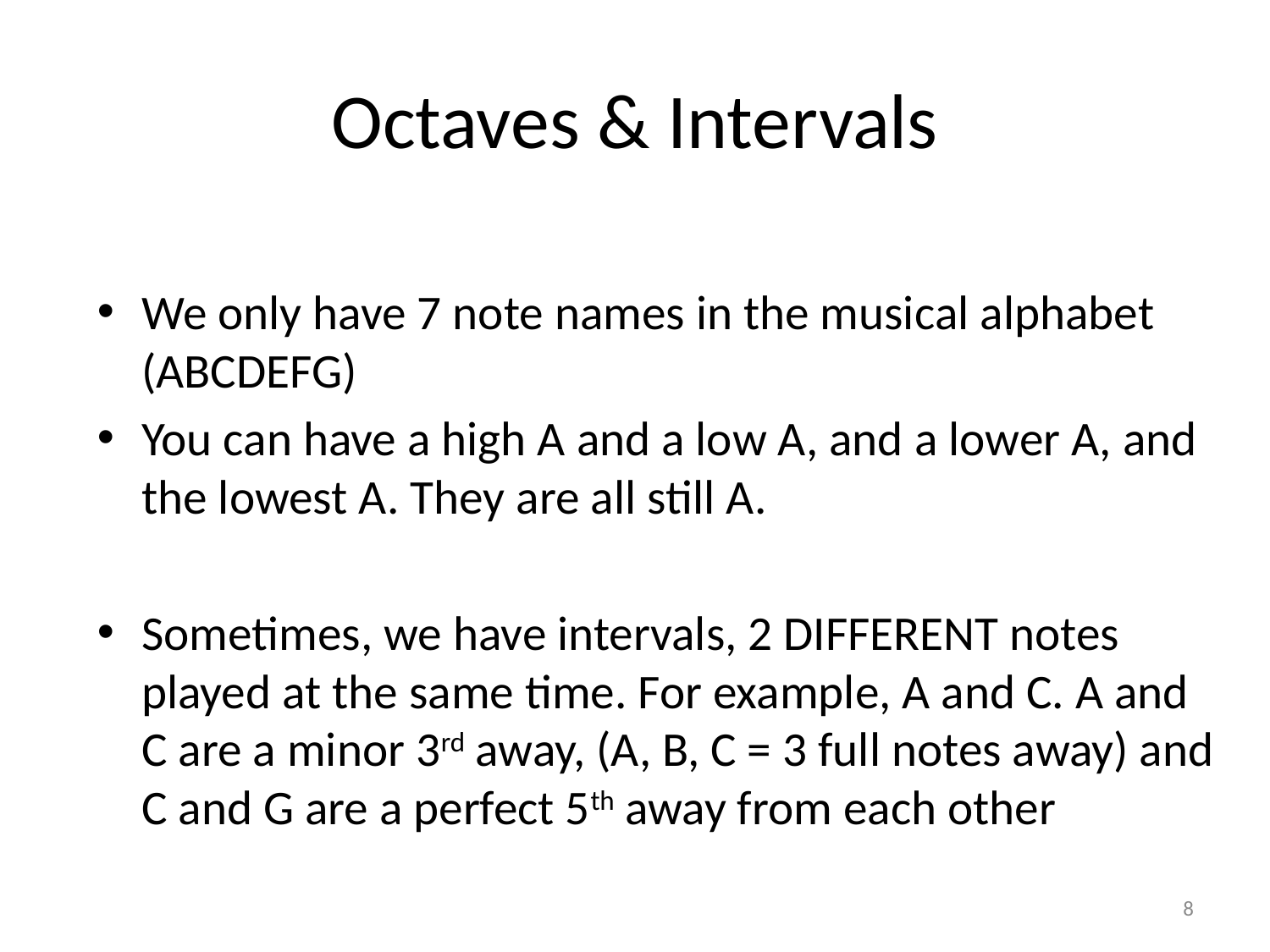

# Octaves & Intervals
We only have 7 note names in the musical alphabet (ABCDEFG)
You can have a high A and a low A, and a lower A, and the lowest A. They are all still A.

Sometimes, we have intervals, 2 DIFFERENT notes played at the same time. For example, A and C. A and C are a minor 3rd away, (A, B, C = 3 full notes away) and C and G are a perfect 5th away from each other
8